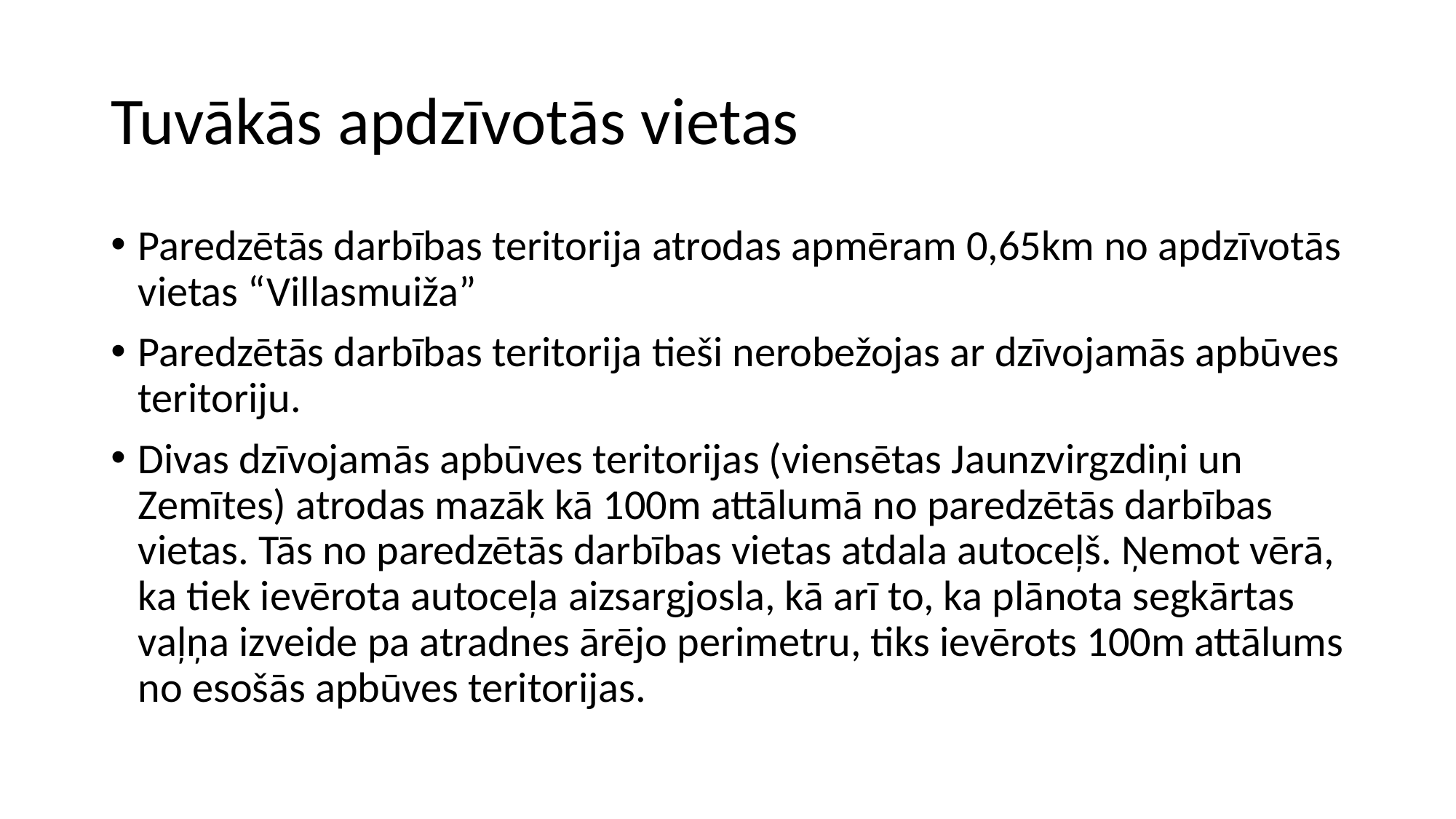

# Tuvākās apdzīvotās vietas
Paredzētās darbības teritorija atrodas apmēram 0,65km no apdzīvotās vietas “Villasmuiža”
Paredzētās darbības teritorija tieši nerobežojas ar dzīvojamās apbūves teritoriju.
Divas dzīvojamās apbūves teritorijas (viensētas Jaunzvirgzdiņi un Zemītes) atrodas mazāk kā 100m attālumā no paredzētās darbības vietas. Tās no paredzētās darbības vietas atdala autoceļš. Ņemot vērā, ka tiek ievērota autoceļa aizsargjosla, kā arī to, ka plānota segkārtas vaļņa izveide pa atradnes ārējo perimetru, tiks ievērots 100m attālums no esošās apbūves teritorijas.